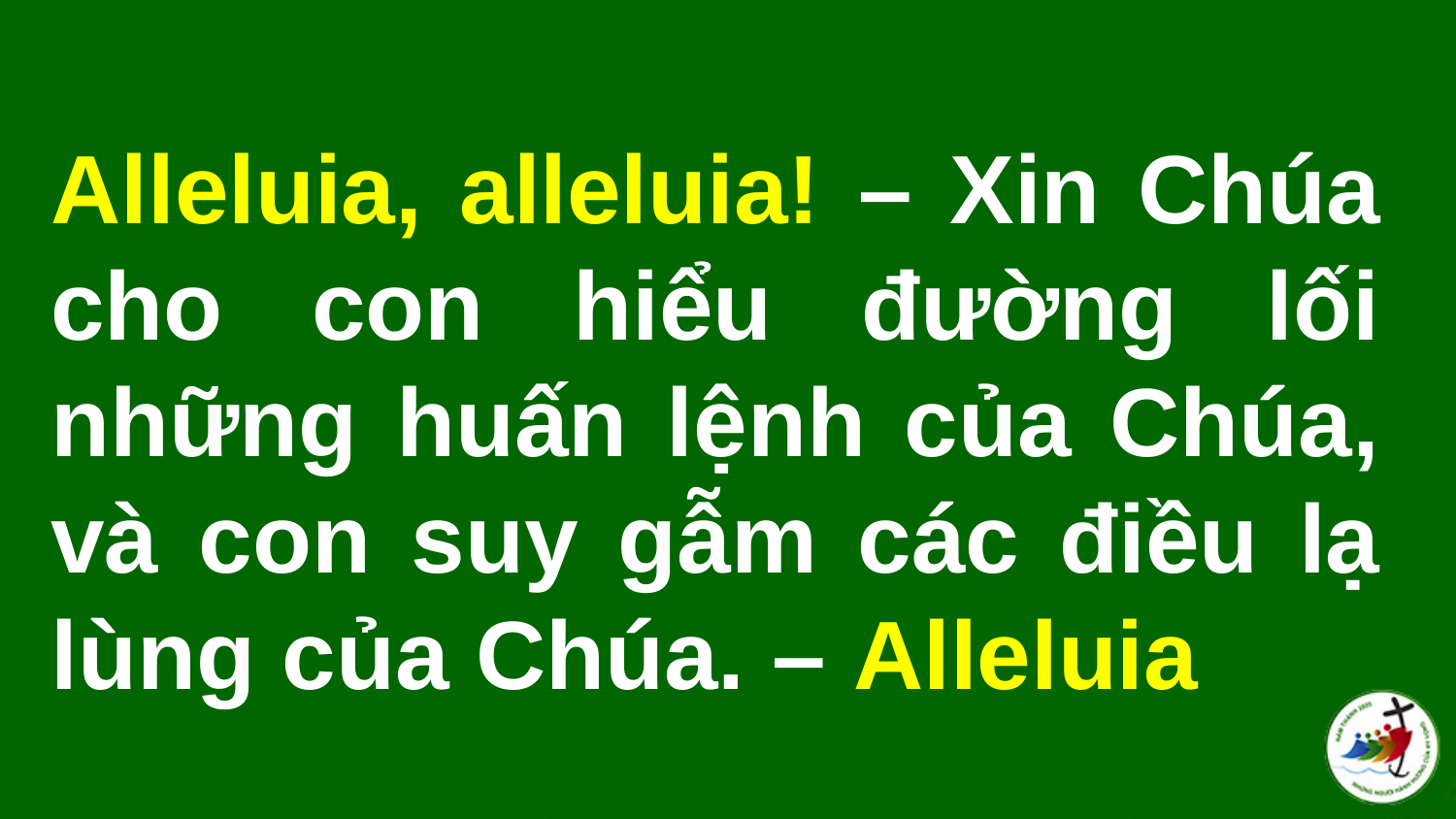

# Alleluia, alleluia! – Xin Chúa cho con hiểu đường lối những huấn lệnh của Chúa, và con suy gẫm các điều lạ lùng của Chúa. – Alleluia